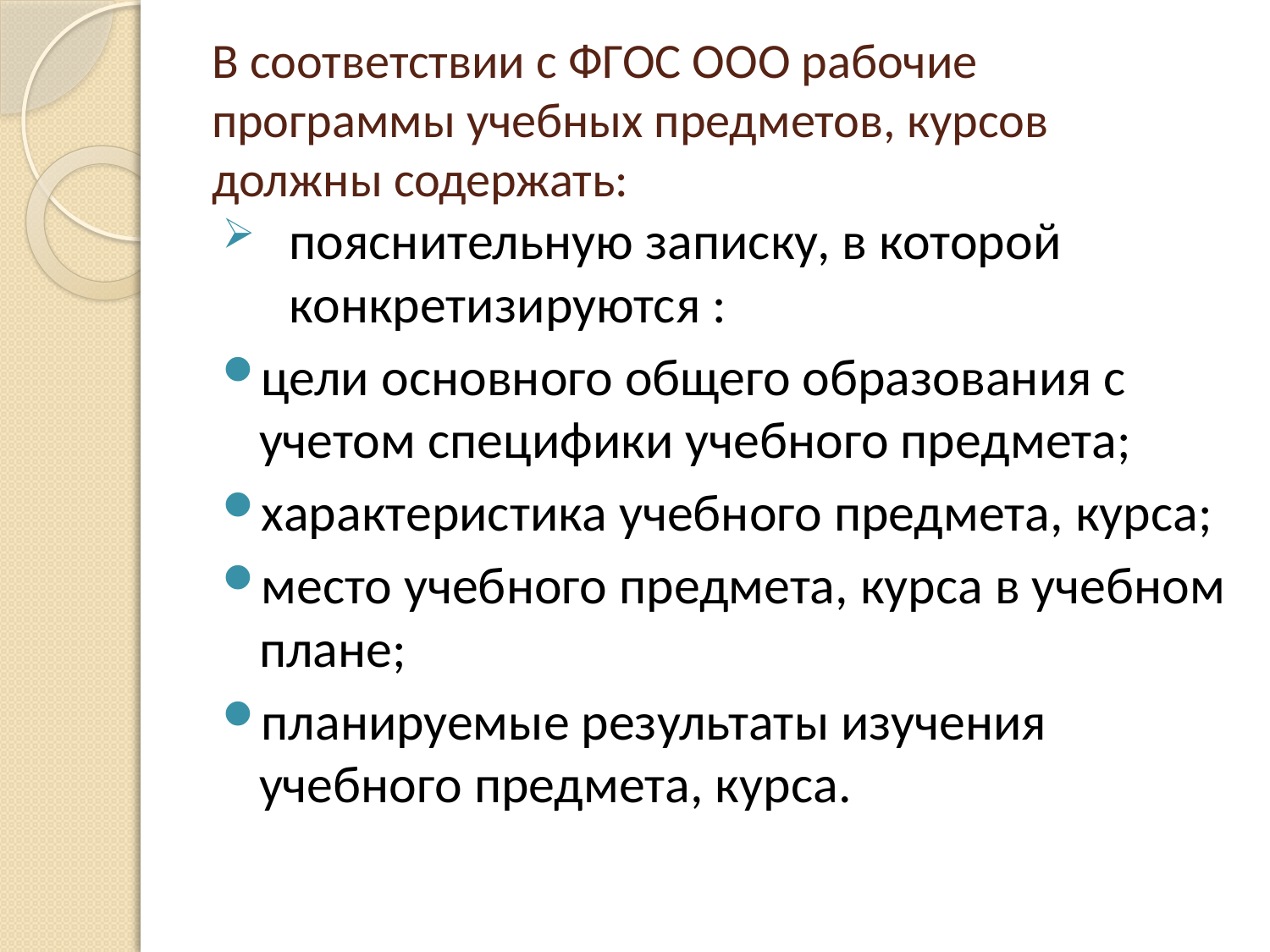

# В соответствии с ФГОС ООО рабочие программы учебных предметов, курсов должны содержать:
пояснительную записку, в которой конкретизируются :
цели основного общего образования с учетом специфики учебного предмета;
характеристика учебного предмета, курса;
место учебного предмета, курса в учебном плане;
планируемые результаты изучения учебного предмета, курса.